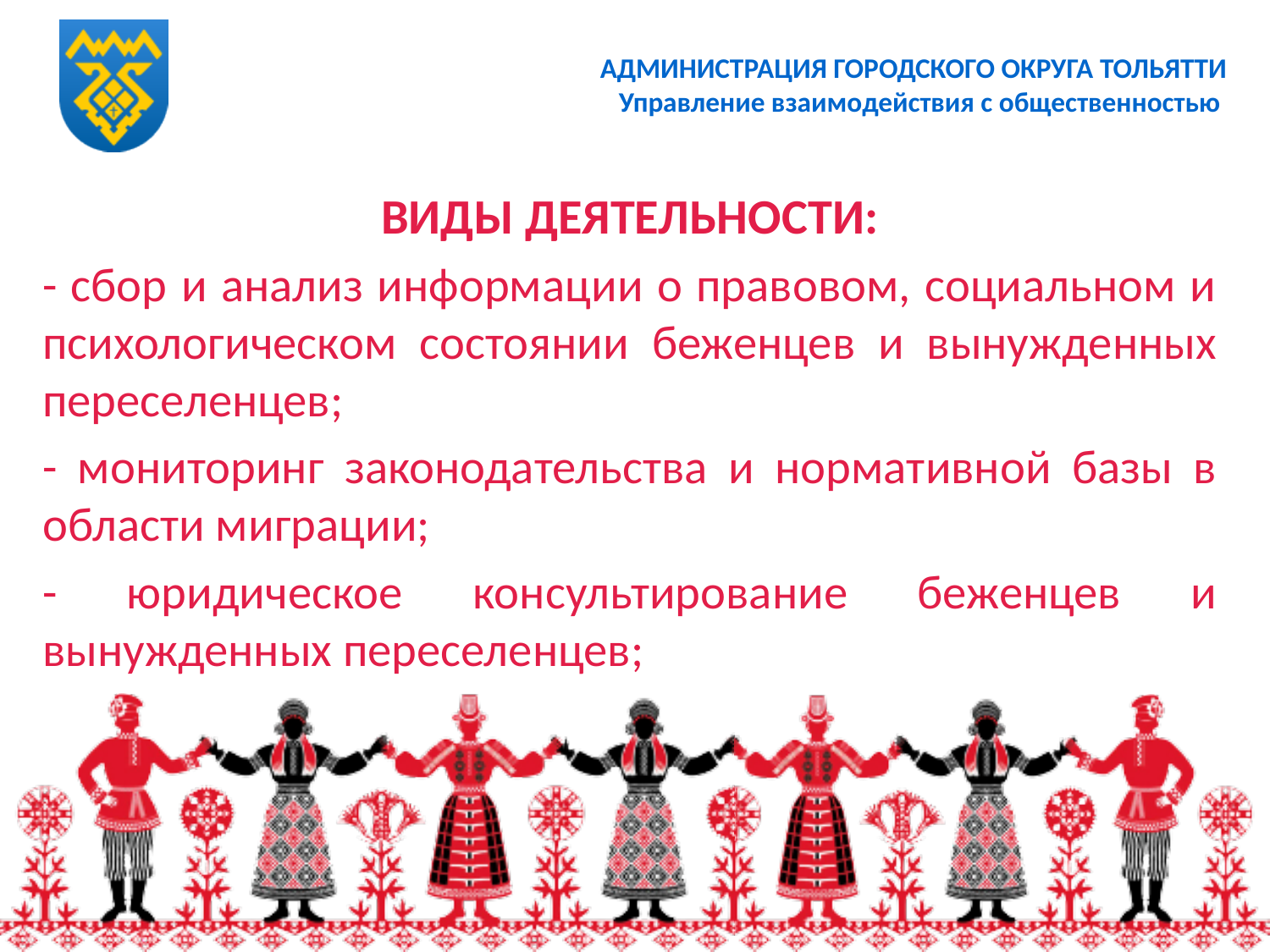

# АДМИНИСТРАЦИЯ ГОРОДСКОГО ОКРУГА ТОЛЬЯТТИ Управление взаимодействия с общественностью
ВИДЫ ДЕЯТЕЛЬНОСТИ:
- сбор и анализ информации о правовом, социальном и психологическом состоянии беженцев и вынужденных переселенцев;
- мониторинг законодательства и нормативной базы в области миграции;
- юридическое консультирование беженцев и вынужденных переселенцев;